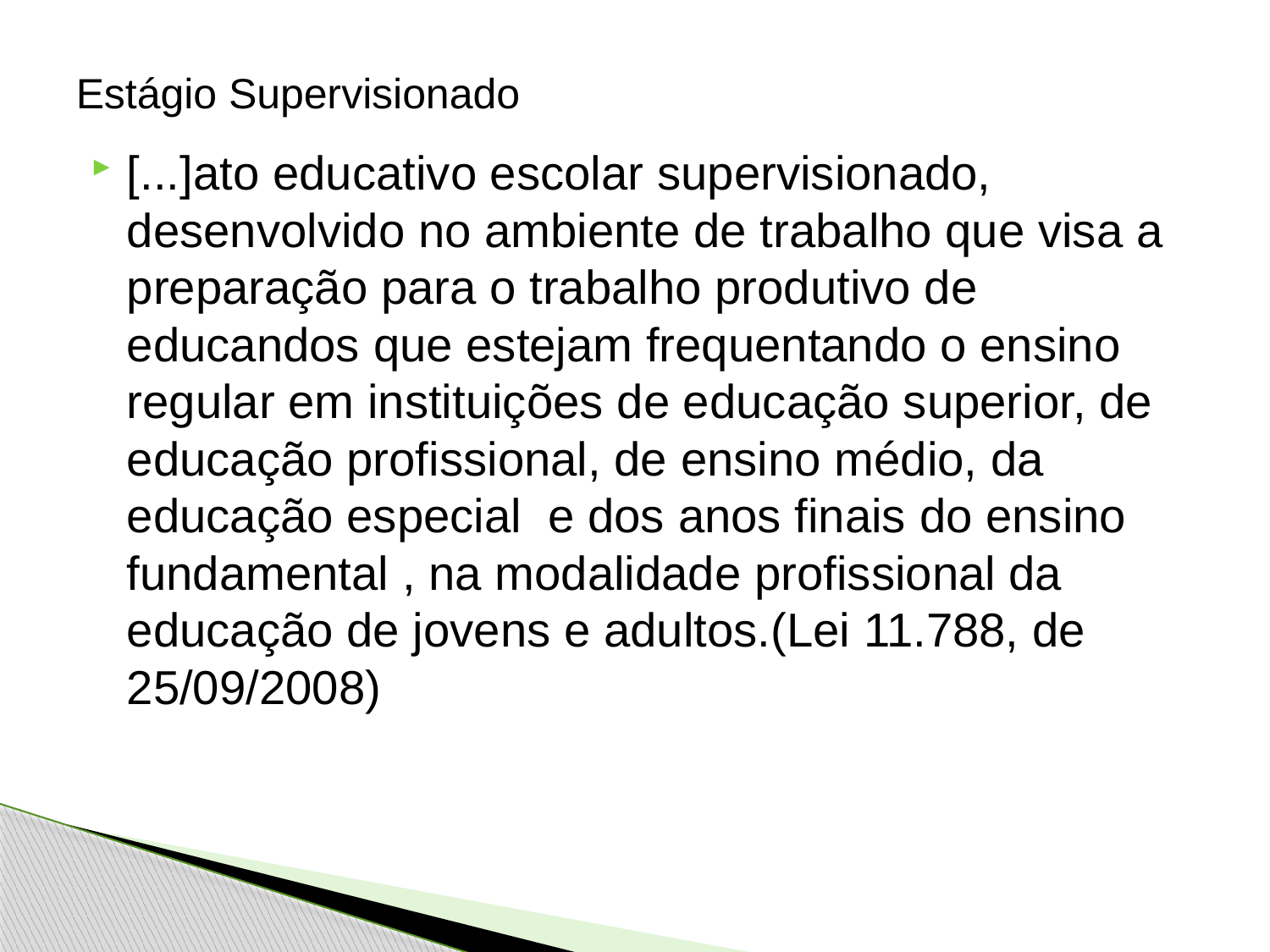

# Estágio Supervisionado
[...]ato educativo escolar supervisionado, desenvolvido no ambiente de trabalho que visa a preparação para o trabalho produtivo de educandos que estejam frequentando o ensino regular em instituições de educação superior, de educação profissional, de ensino médio, da educação especial  e dos anos finais do ensino fundamental , na modalidade profissional da educação de jovens e adultos.(Lei 11.788, de 25/09/2008)